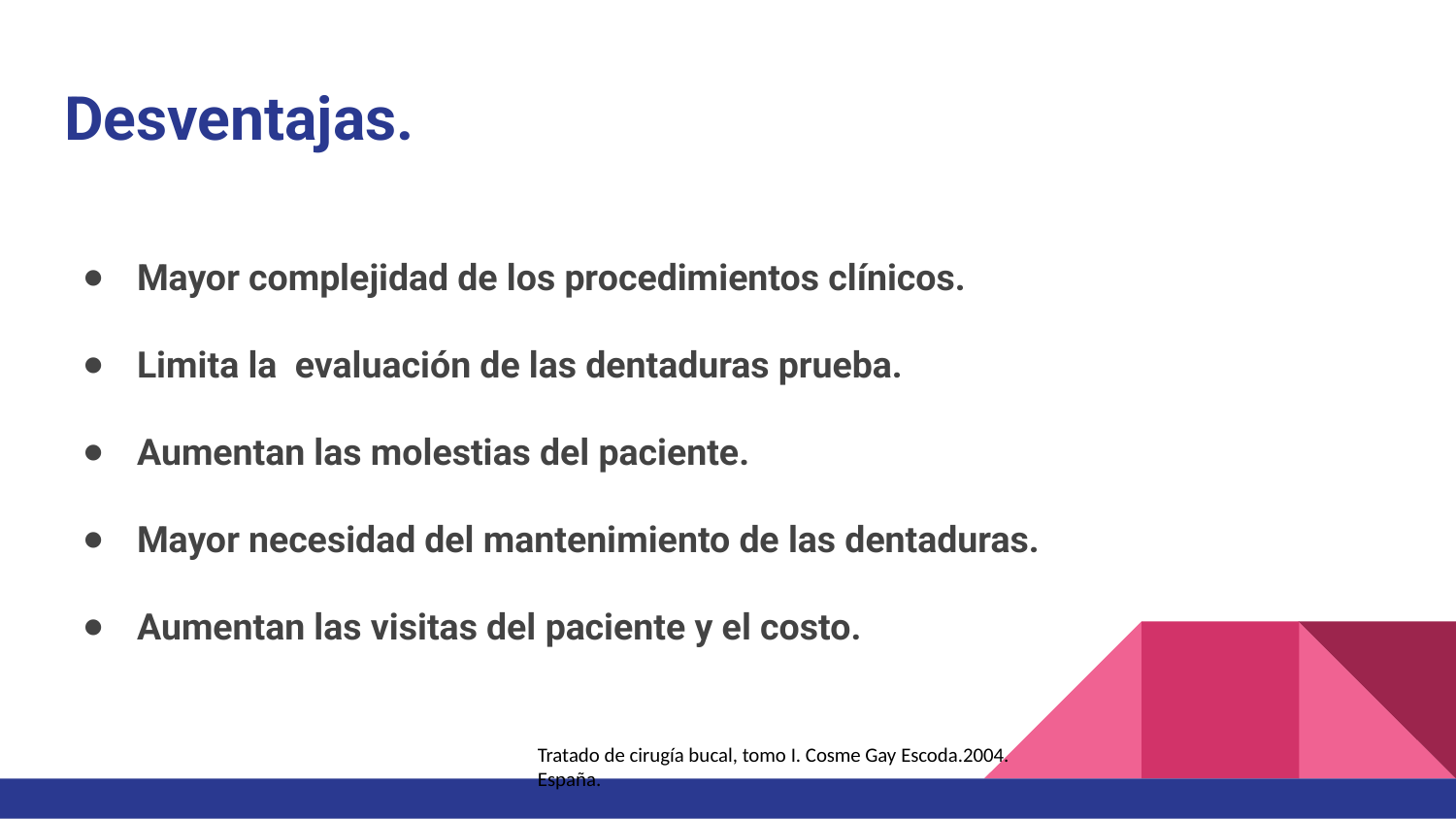

# Desventajas.
Mayor complejidad de los procedimientos clínicos.
Limita la  evaluación de las dentaduras prueba.
Aumentan las molestias del paciente.
Mayor necesidad del mantenimiento de las dentaduras.
Aumentan las visitas del paciente y el costo.
Tratado de cirugía bucal, tomo I. Cosme Gay Escoda.2004. España.